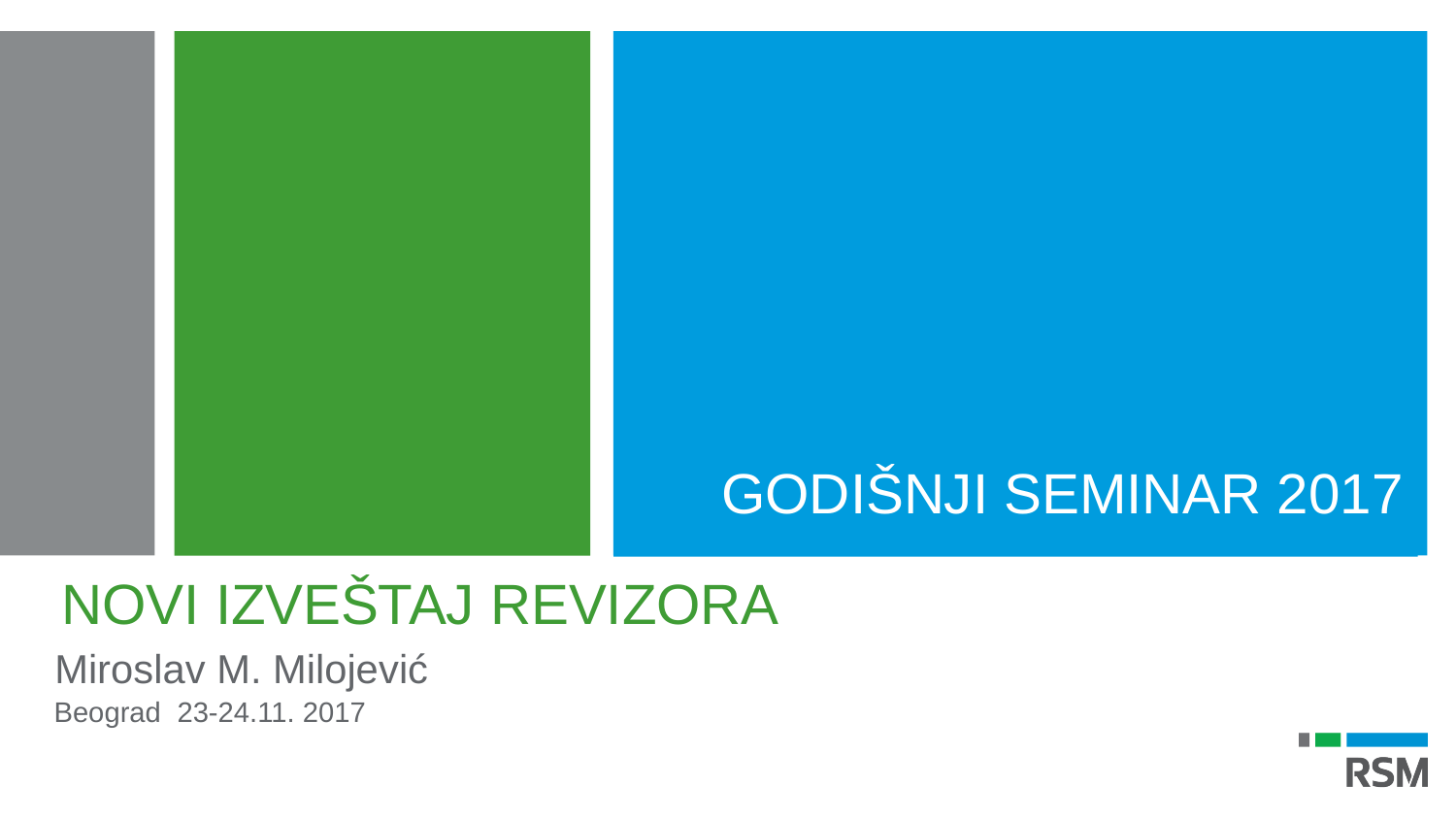

GODIŠNJI SEMINAR 2017
# Novi izveštaj revizora
Miroslav M. Milojević

Beograd  23-24.11. 2017